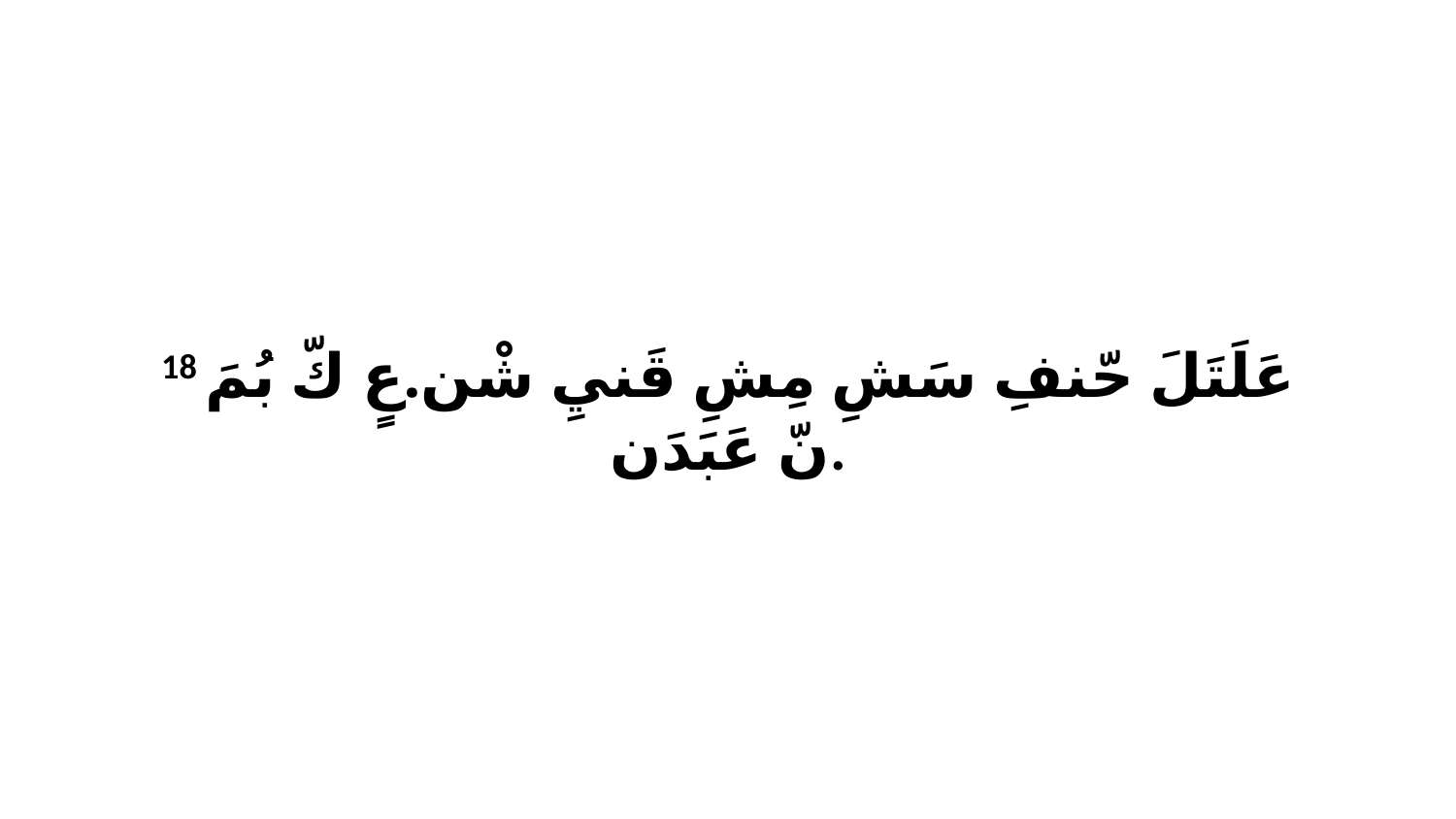

18 عَلَتَلَ حّنفِ سَشِ مِشِ قَنيِ شْن.عٍ كّ بُمَ نّ عَبَدَن.